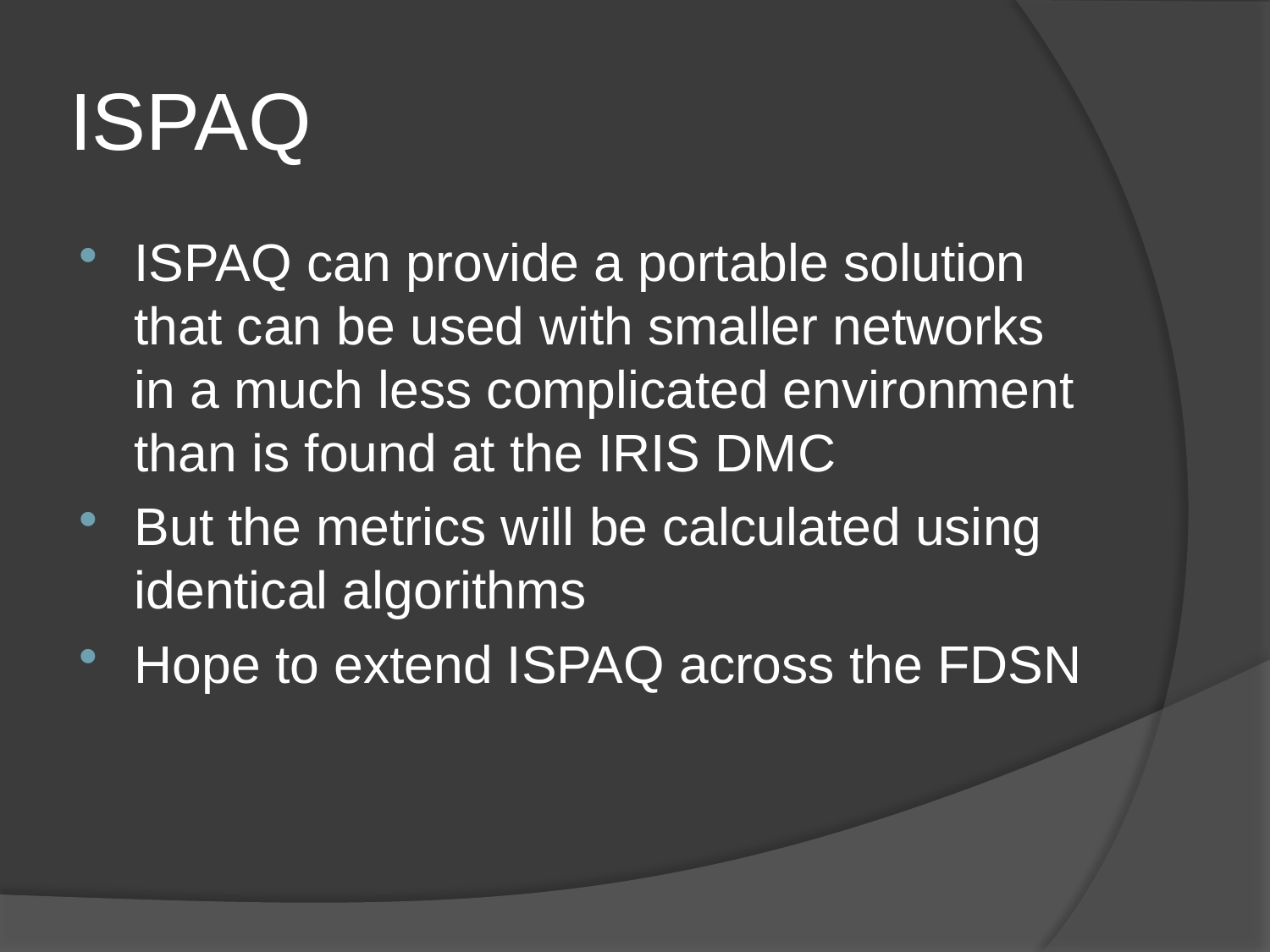

# ISPAQ
ISPAQ can provide a portable solution that can be used with smaller networks in a much less complicated environment than is found at the IRIS DMC
But the metrics will be calculated using identical algorithms
Hope to extend ISPAQ across the FDSN